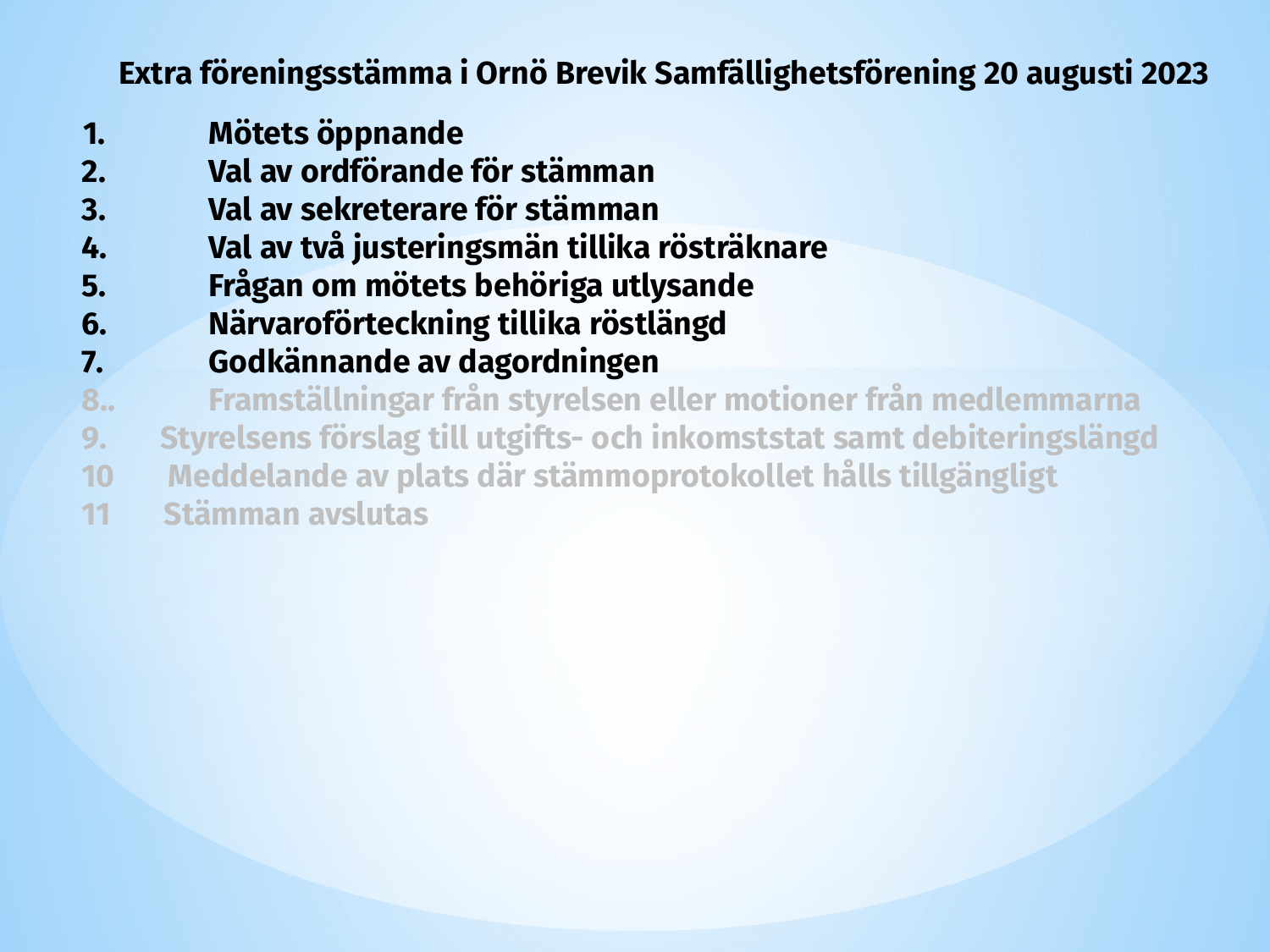

Extra föreningsstämma i Ornö Brevik Samfällighetsförening 20 augusti 2023
# 1.	Mötets öppnande 2.	Val av ordförande för stämman 3.	Val av sekreterare för stämman 4.	Val av två justeringsmän tillika rösträknare 5.	Frågan om mötets behöriga utlysande 6.	Närvaroförteckning tillika röstlängd 7.	Godkännande av dagordningen 8..	Framställningar från styrelsen eller motioner från medlemmarna 9.       Styrelsens förslag till utgifts- och inkomststat samt debiteringslängd 10       Meddelande av plats där stämmoprotokollet hålls tillgängligt 11       Stämman avslutas